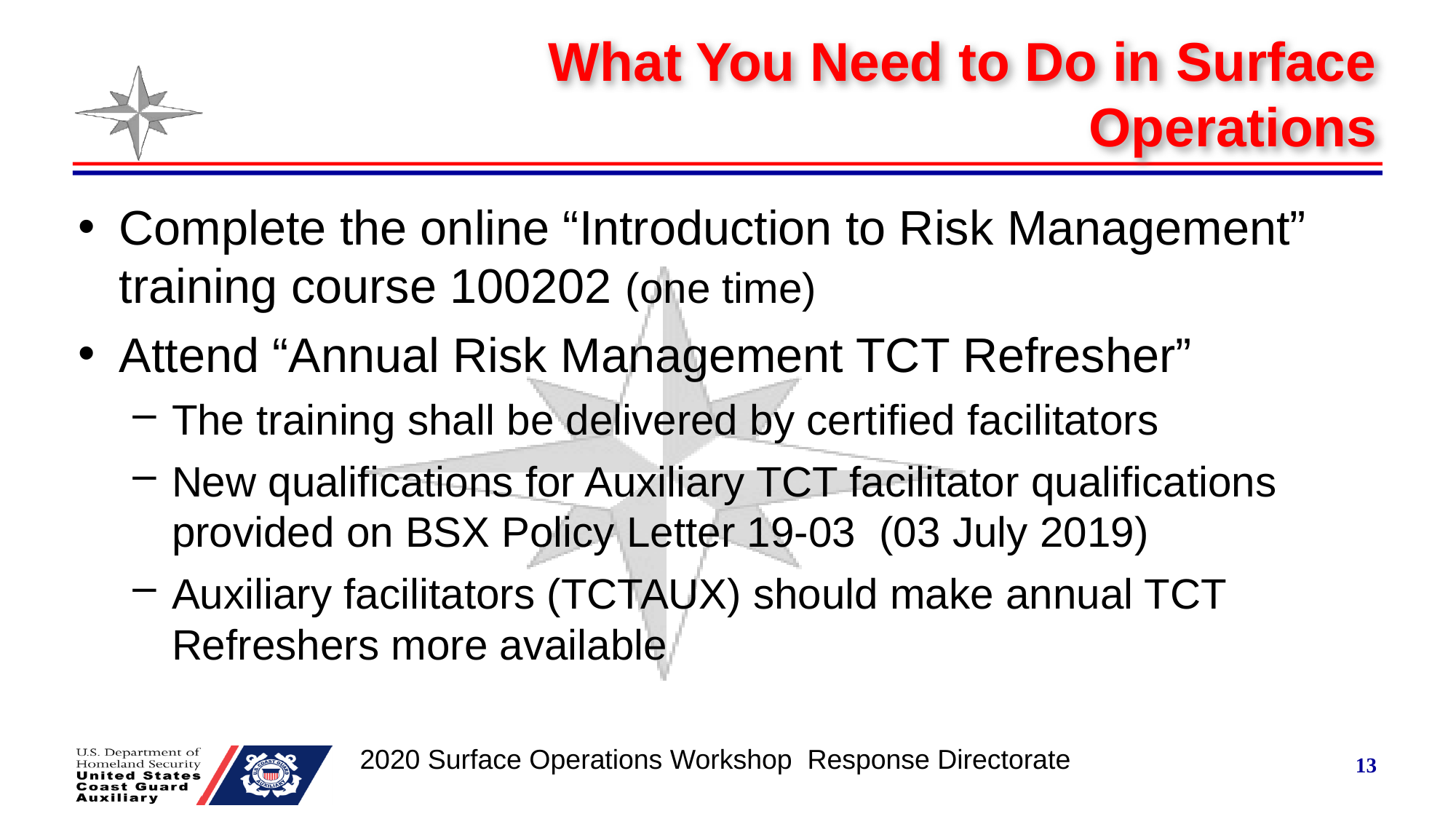

# What You Need to Do in Surface Operations
Complete the online “Introduction to Risk Management” training course 100202 (one time)
Attend “Annual Risk Management TCT Refresher”
The training shall be delivered by certified facilitators
New qualifications for Auxiliary TCT facilitator qualifications provided on BSX Policy Letter 19-03  (03 July 2019)
Auxiliary facilitators (TCTAUX) should make annual TCT Refreshers more available

2020 Surface Operations Workshop  Response Directorate

13